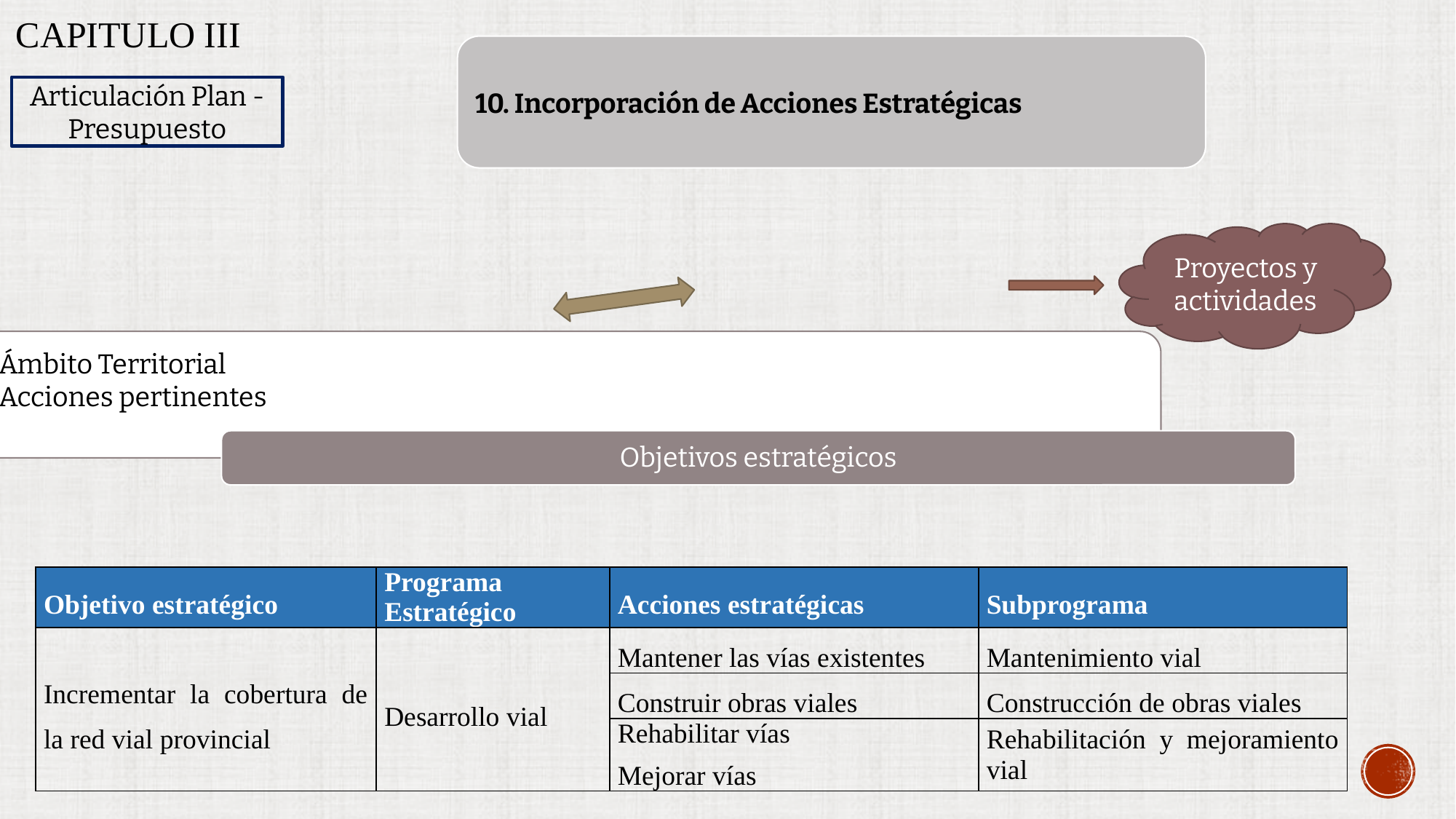

# Capitulo III
10. Incorporación de Acciones Estratégicas
Articulación Plan - Presupuesto

Proyectos y actividades
Objetivos estratégicos
Ámbito Territorial
Acciones pertinentes
Acciones

| Objetivo estratégico | Programa Estratégico | Acciones estratégicas | Subprograma |
| --- | --- | --- | --- |
| Incrementar la cobertura de la red vial provincial | Desarrollo vial | Mantener las vías existentes | Mantenimiento vial |
|  |  | Construir obras viales | Construcción de obras viales |
|  |  | Rehabilitar vías Mejorar vías | Rehabilitación y mejoramiento vial |